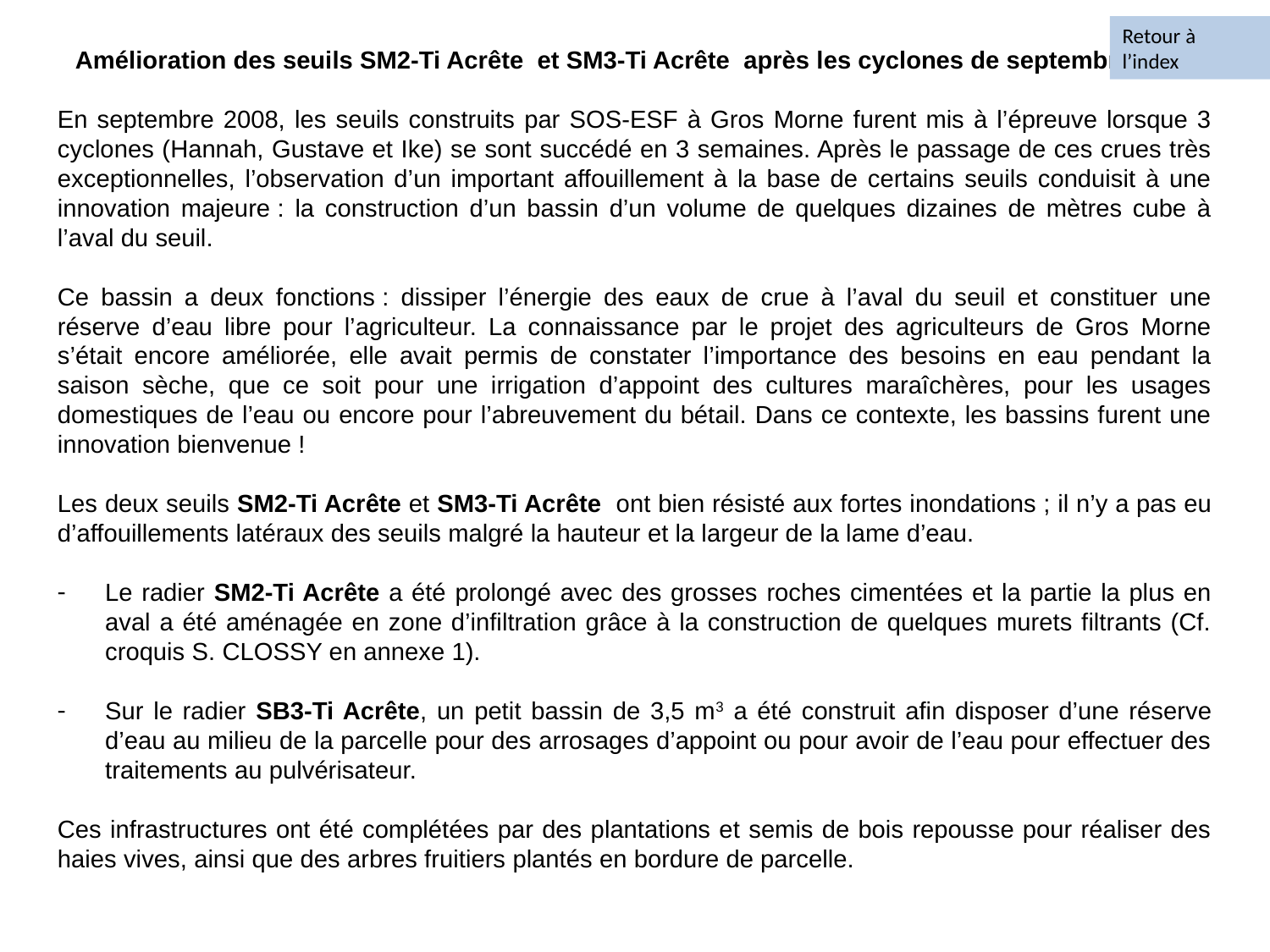

Retour à l’index
Amélioration des seuils SM2-Ti Acrête  et SM3-Ti Acrête  après les cyclones de septembre 2008

En septembre 2008, les seuils construits par SOS-ESF à Gros Morne furent mis à l’épreuve lorsque 3 cyclones (Hannah, Gustave et Ike) se sont succédé en 3 semaines. Après le passage de ces crues très exceptionnelles, l’observation d’un important affouillement à la base de certains seuils conduisit à une innovation majeure : la construction d’un bassin d’un volume de quelques dizaines de mètres cube à l’aval du seuil.

Ce bassin a deux fonctions : dissiper l’énergie des eaux de crue à l’aval du seuil et constituer une réserve d’eau libre pour l’agriculteur. La connaissance par le projet des agriculteurs de Gros Morne s’était encore améliorée, elle avait permis de constater l’importance des besoins en eau pendant la saison sèche, que ce soit pour une irrigation d’appoint des cultures maraîchères, pour les usages domestiques de l’eau ou encore pour l’abreuvement du bétail. Dans ce contexte, les bassins furent une innovation bienvenue !

Les deux seuils SM2-Ti Acrête et SM3-Ti Acrête  ont bien résisté aux fortes inondations ; il n’y a pas eu d’affouillements latéraux des seuils malgré la hauteur et la largeur de la lame d’eau.

Le radier SM2-Ti Acrête a été prolongé avec des grosses roches cimentées et la partie la plus en aval a été aménagée en zone d’infiltration grâce à la construction de quelques murets filtrants (Cf. croquis S. CLOSSY en annexe 1).

Sur le radier SB3-Ti Acrête, un petit bassin de 3,5 m3 a été construit afin disposer d’une réserve d’eau au milieu de la parcelle pour des arrosages d’appoint ou pour avoir de l’eau pour effectuer des traitements au pulvérisateur.

Ces infrastructures ont été complétées par des plantations et semis de bois repousse pour réaliser des haies vives, ainsi que des arbres fruitiers plantés en bordure de parcelle.